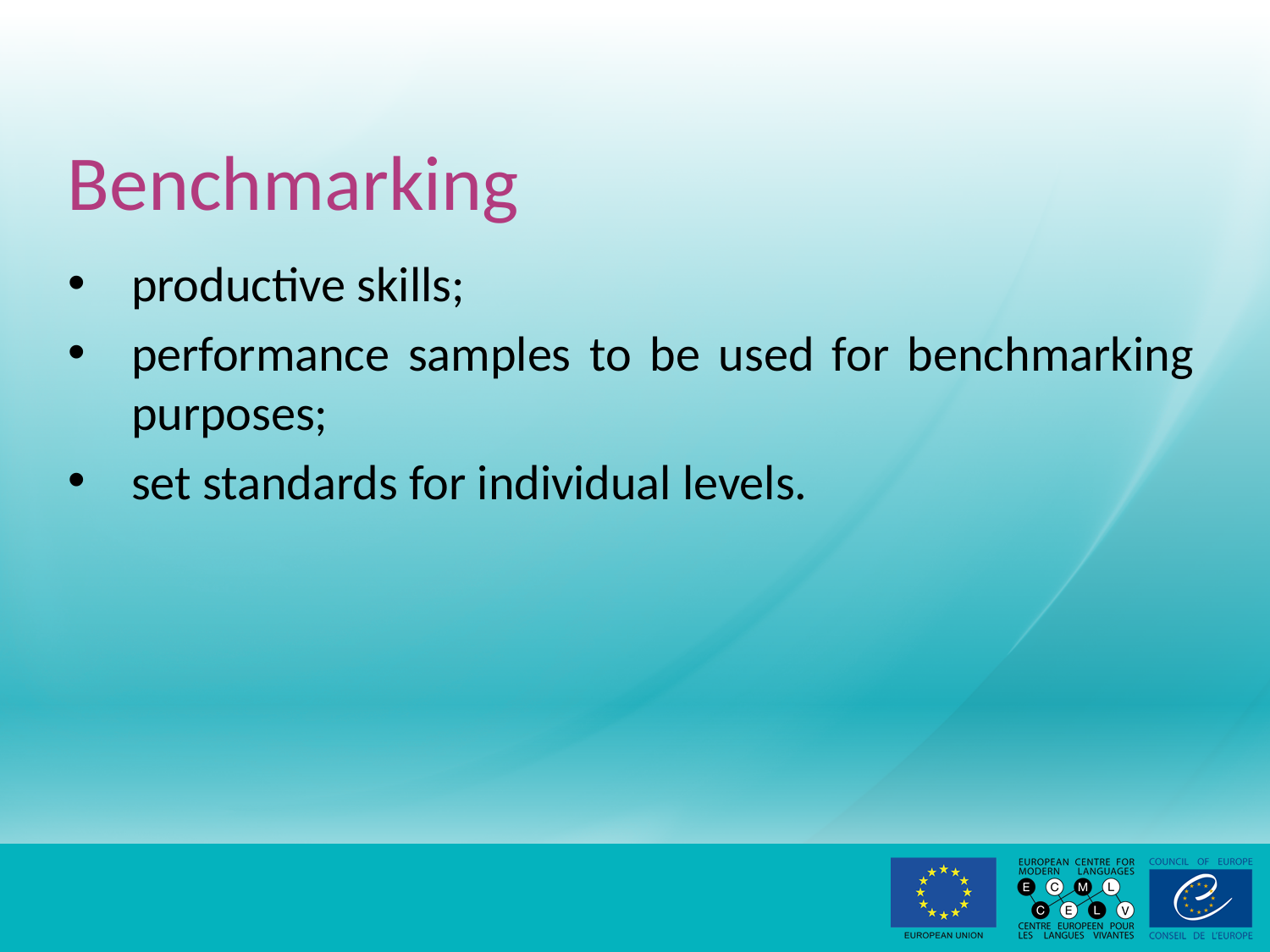

# Benchmarking
productive skills;
performance samples to be used for benchmarking purposes;
set standards for individual levels.